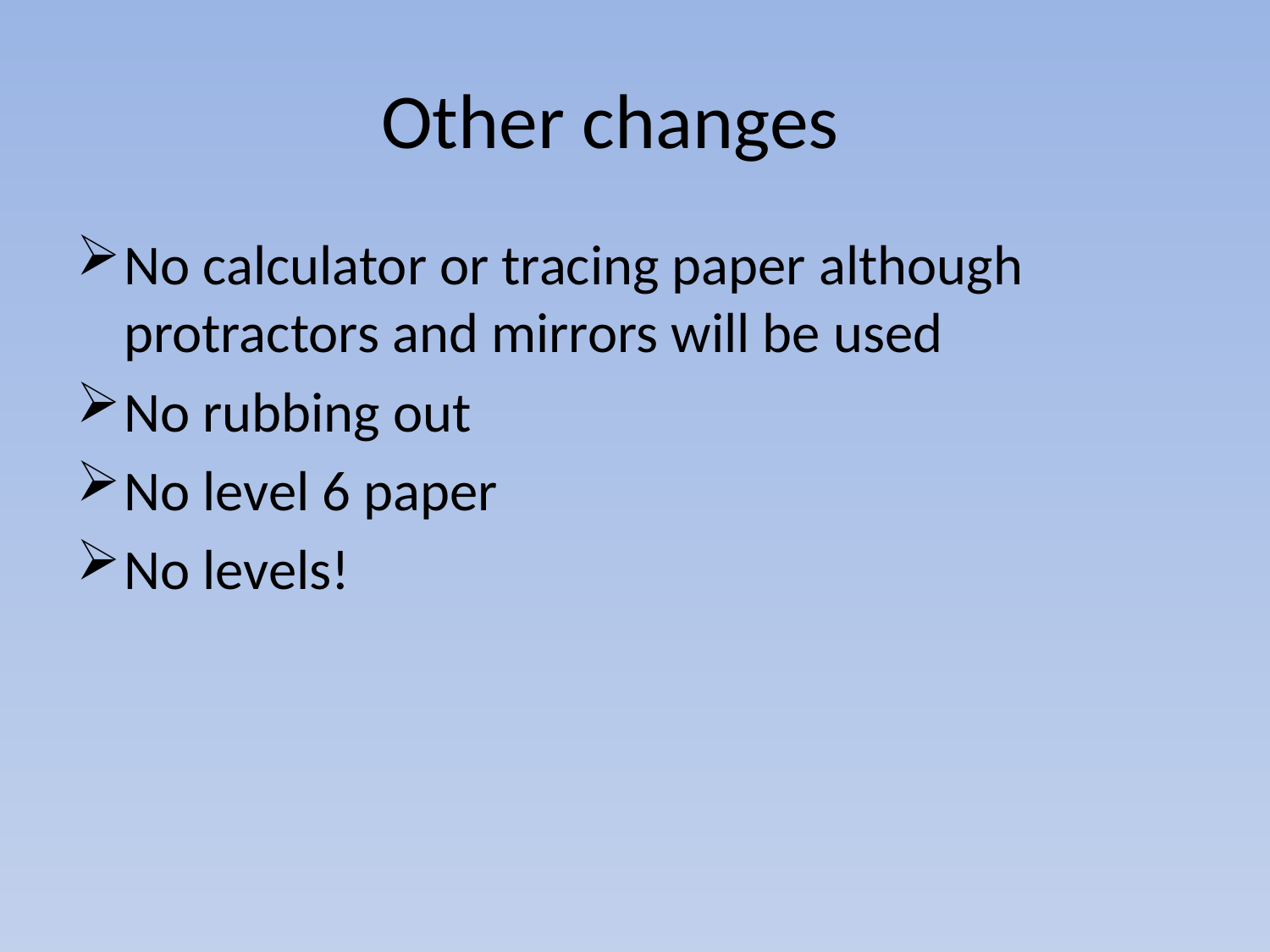

# Other changes
No calculator or tracing paper although protractors and mirrors will be used
No rubbing out
No level 6 paper
No levels!